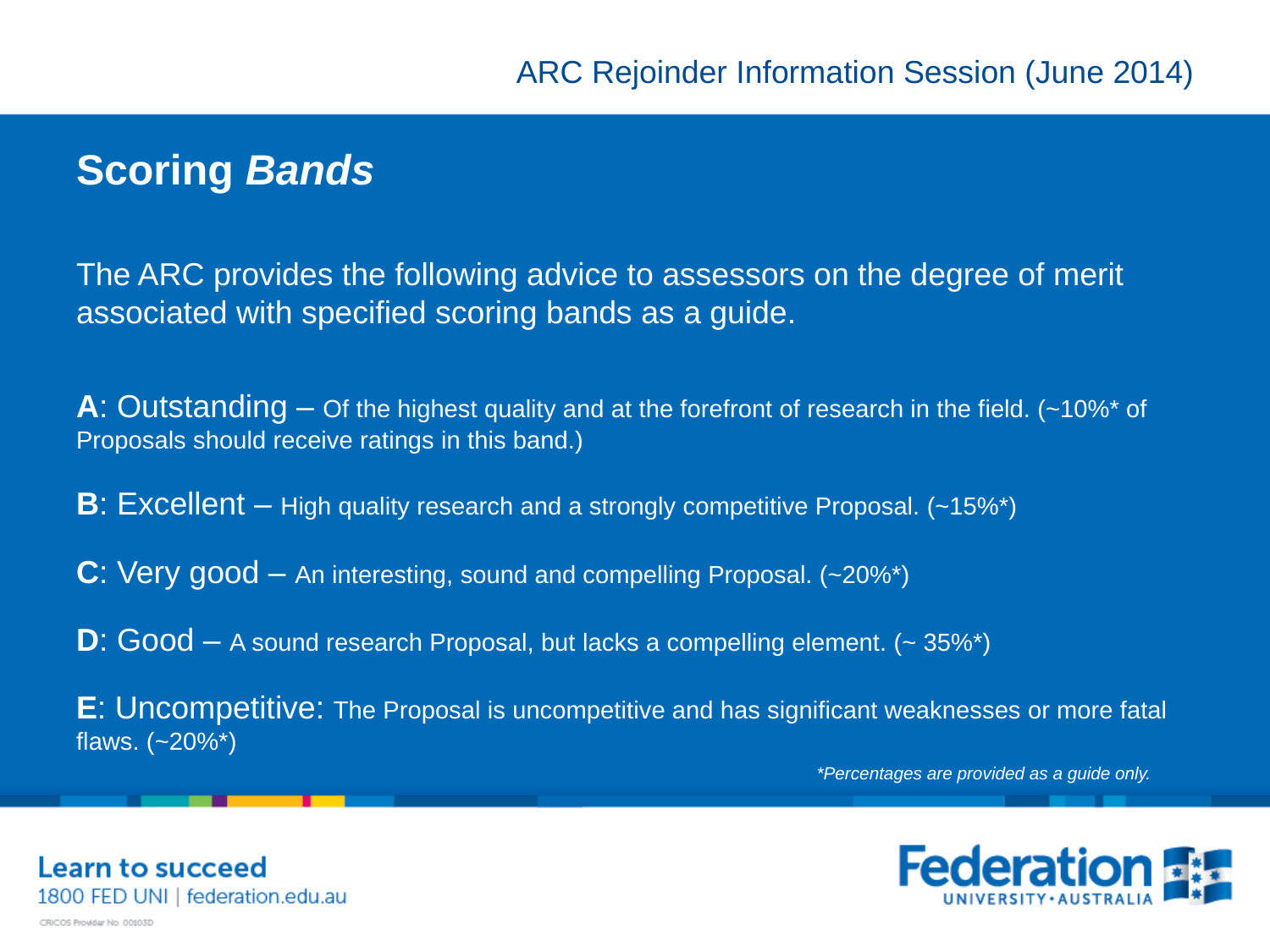

# Scoring Bands
The ARC provides the following advice to assessors on the degree of merit associated with specified scoring bands as a guide.

A: Outstanding – Of the highest quality and at the forefront of research in the field. (~10%* of Proposals should receive ratings in this band.)
B: Excellent – High quality research and a strongly competitive Proposal. (~15%*)
C: Very good – An interesting, sound and compelling Proposal. (~20%*)
D: Good – A sound research Proposal, but lacks a compelling element. (~ 35%*)
E: Uncompetitive: The Proposal is uncompetitive and has significant weaknesses or more fatal flaws. (~20%*)
                                                                                                          *Percentages are provided as a guide only.